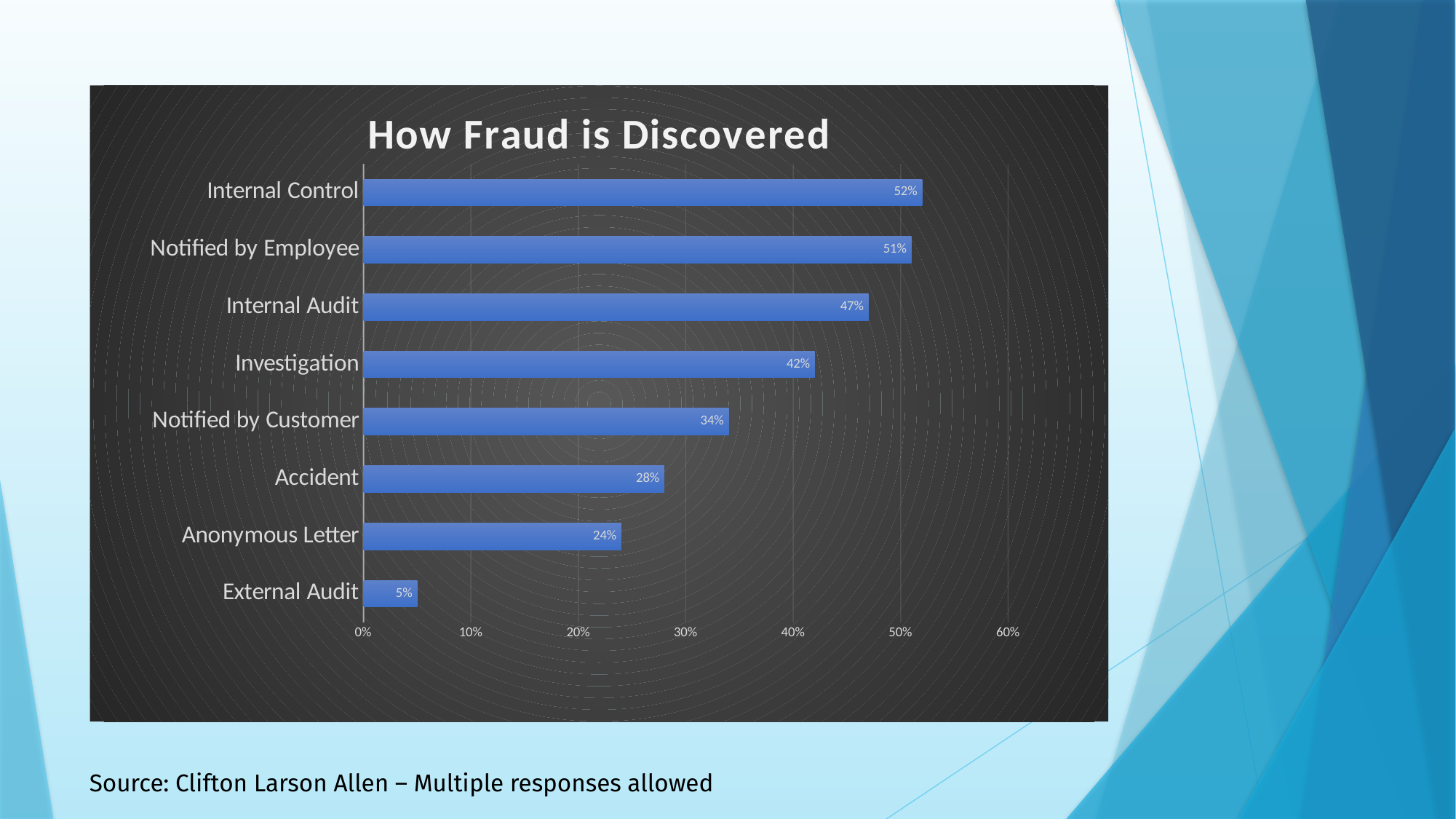

### Chart: How Fraud is Discovered

| Category |  |
|---|---|
| External Audit | 0.05 |
| Anonymous Letter | 0.24 |
| Accident | 0.28 |
| Notified by Customer | 0.34 |
| Investigation | 0.42 |
| Internal Audit | 0.47 |
| Notified by Employee | 0.51 |
| Internal Control | 0.52 |
Source: Clifton Larson Allen – Multiple responses allowed